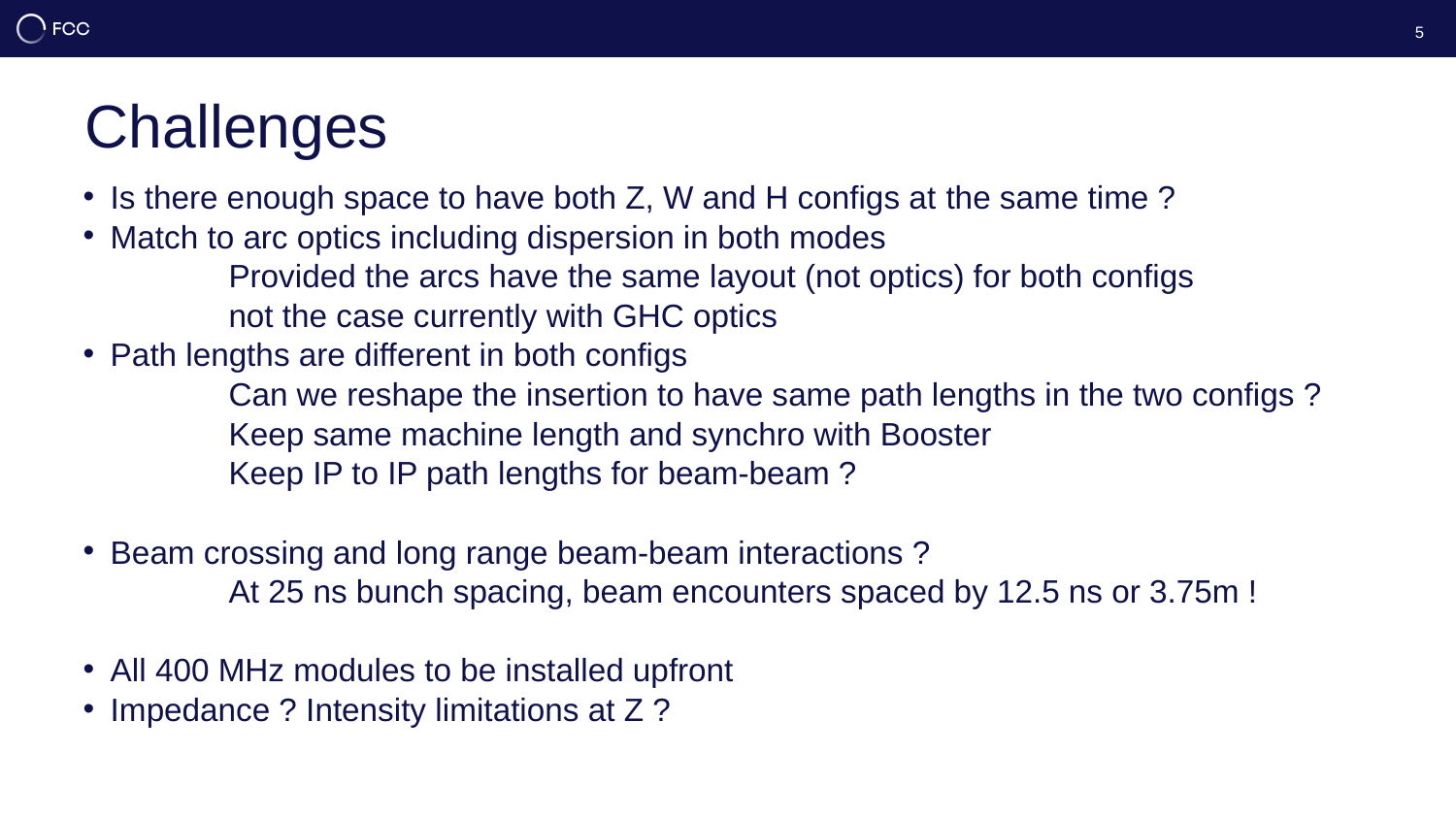

5
# Challenges
Is there enough space to have both Z, W and H configs at the same time ?
Match to arc optics including dispersion in both modes
	Provided the arcs have the same layout (not optics) for both configs
	not the case currently with GHC optics
Path lengths are different in both configs
	Can we reshape the insertion to have same path lengths in the two configs ?
	Keep same machine length and synchro with Booster
	Keep IP to IP path lengths for beam-beam ?

Beam crossing and long range beam-beam interactions ?
	At 25 ns bunch spacing, beam encounters spaced by 12.5 ns or 3.75m !

All 400 MHz modules to be installed upfront
Impedance ? Intensity limitations at Z ?